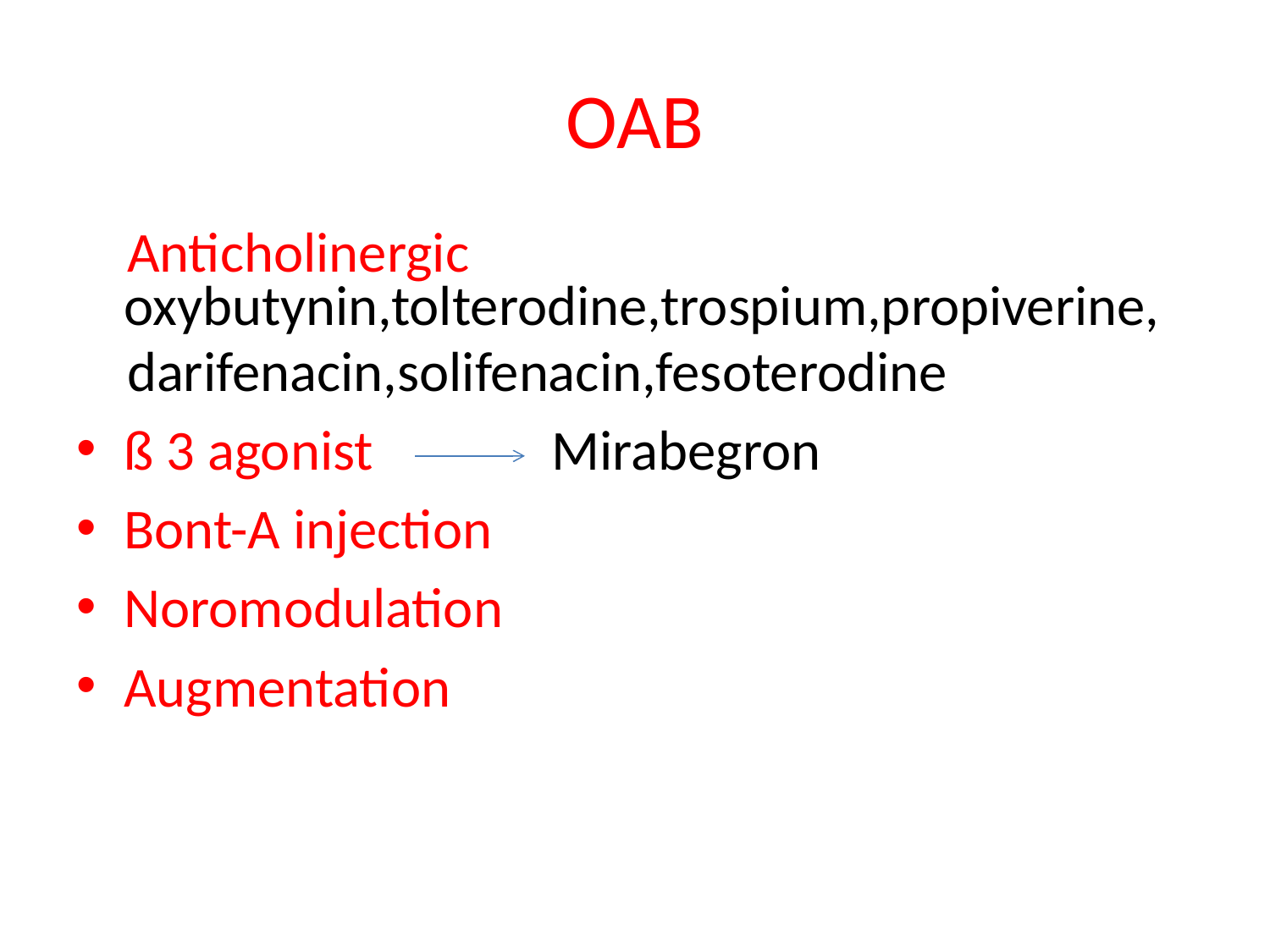

# OAB
    Anticholinergic oxybutynin,tolterodine,trospium,propiverine,
    darifenacin,solifenacin,fesoterodine
ß 3 agonist              Mirabegron
Bont-A injection
Noromodulation
Augmentation